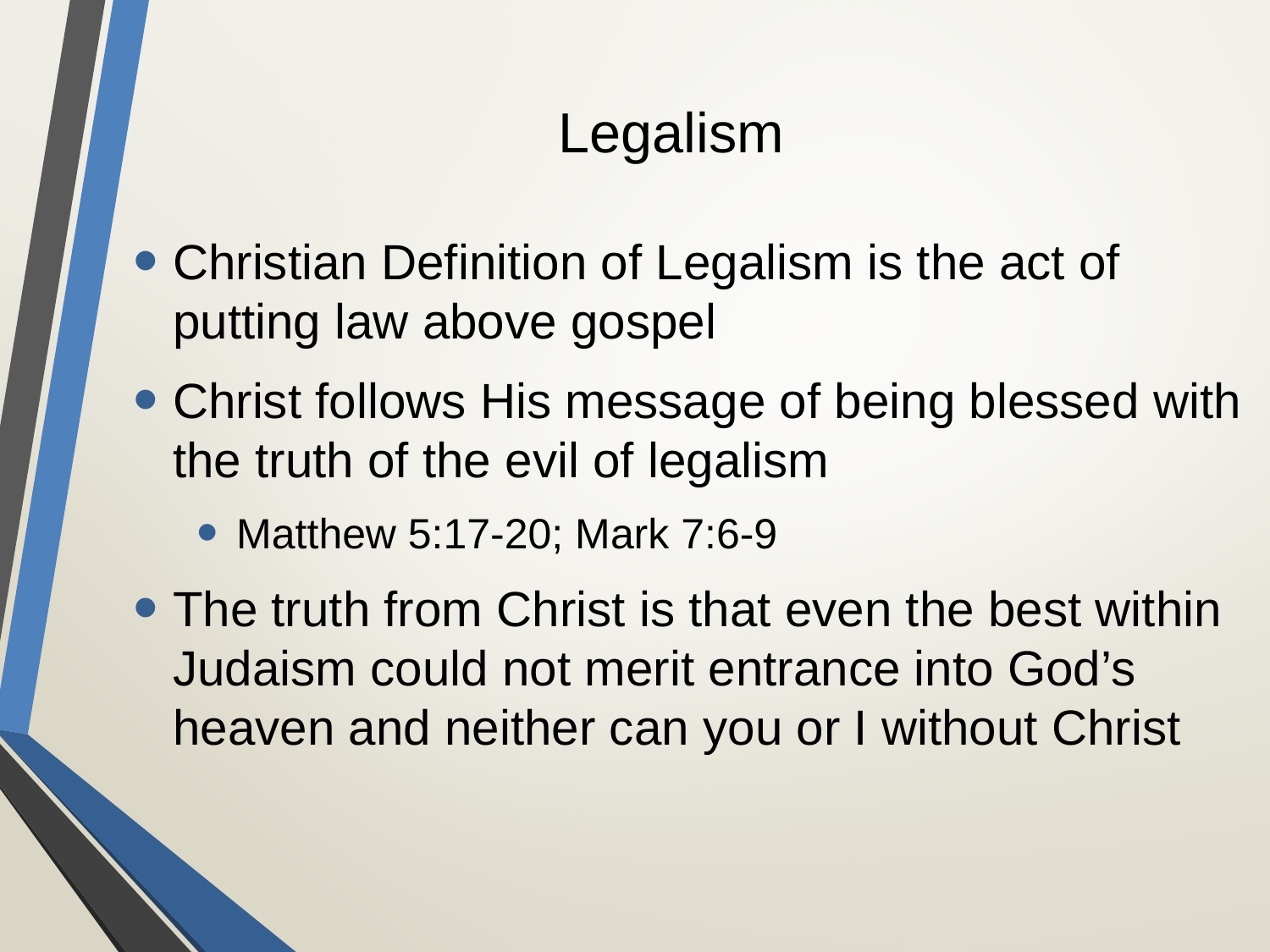

# Legalism
Christian Definition of Legalism is the act of putting law above gospel
Christ follows His message of being blessed with the truth of the evil of legalism
Matthew 5:17-20; Mark 7:6-9
The truth from Christ is that even the best within Judaism could not merit entrance into God’s heaven and neither can you or I without Christ